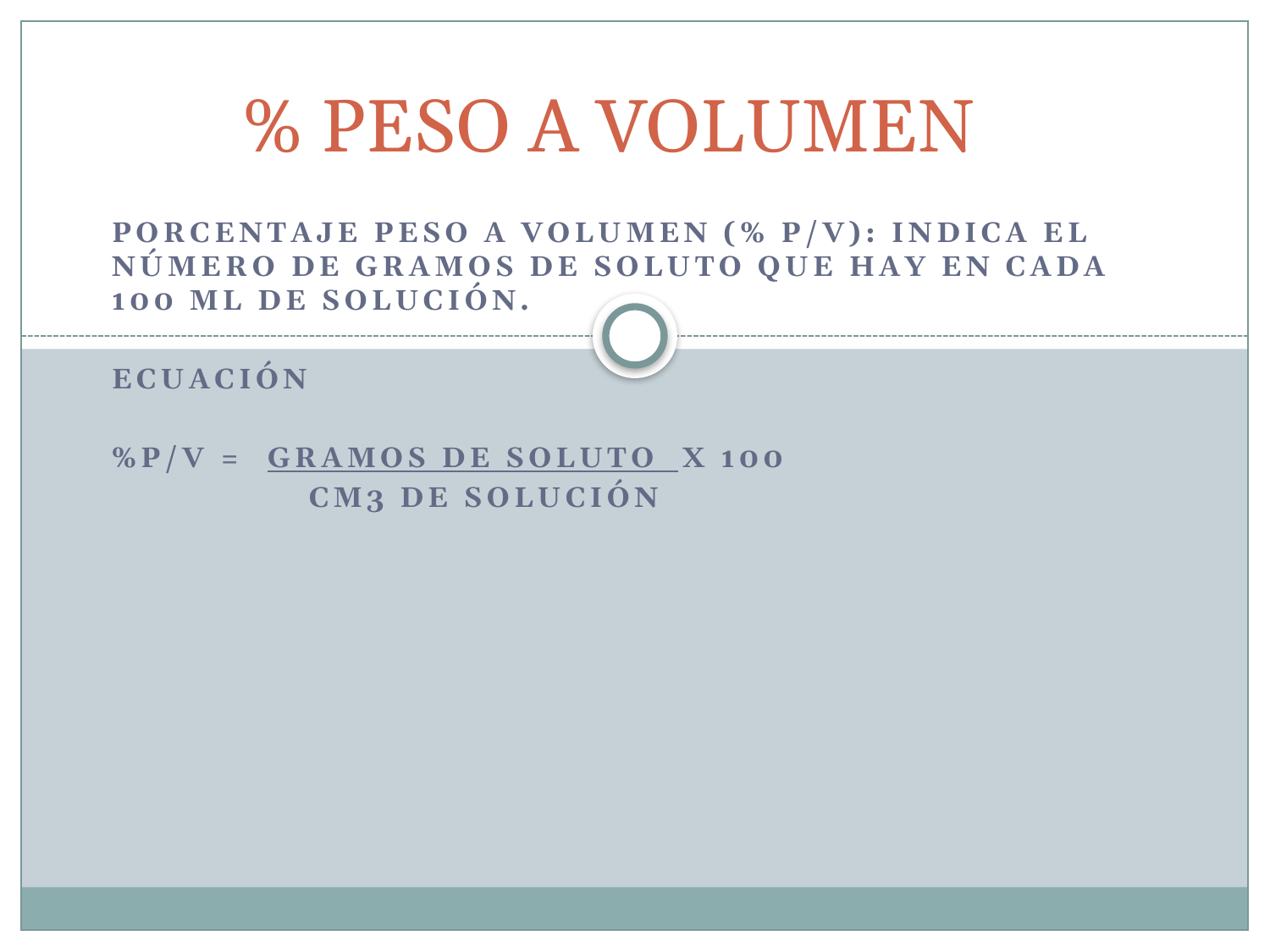

# % PESO A VOLUMEN
Porcentaje peso a volumen (% P/V): indica el número de gramos de soluto que hay en cada 100 ml de solución.

ECUACIÓN

%P/V =  Gramos de soluto  X 100
                 cm3 de solución